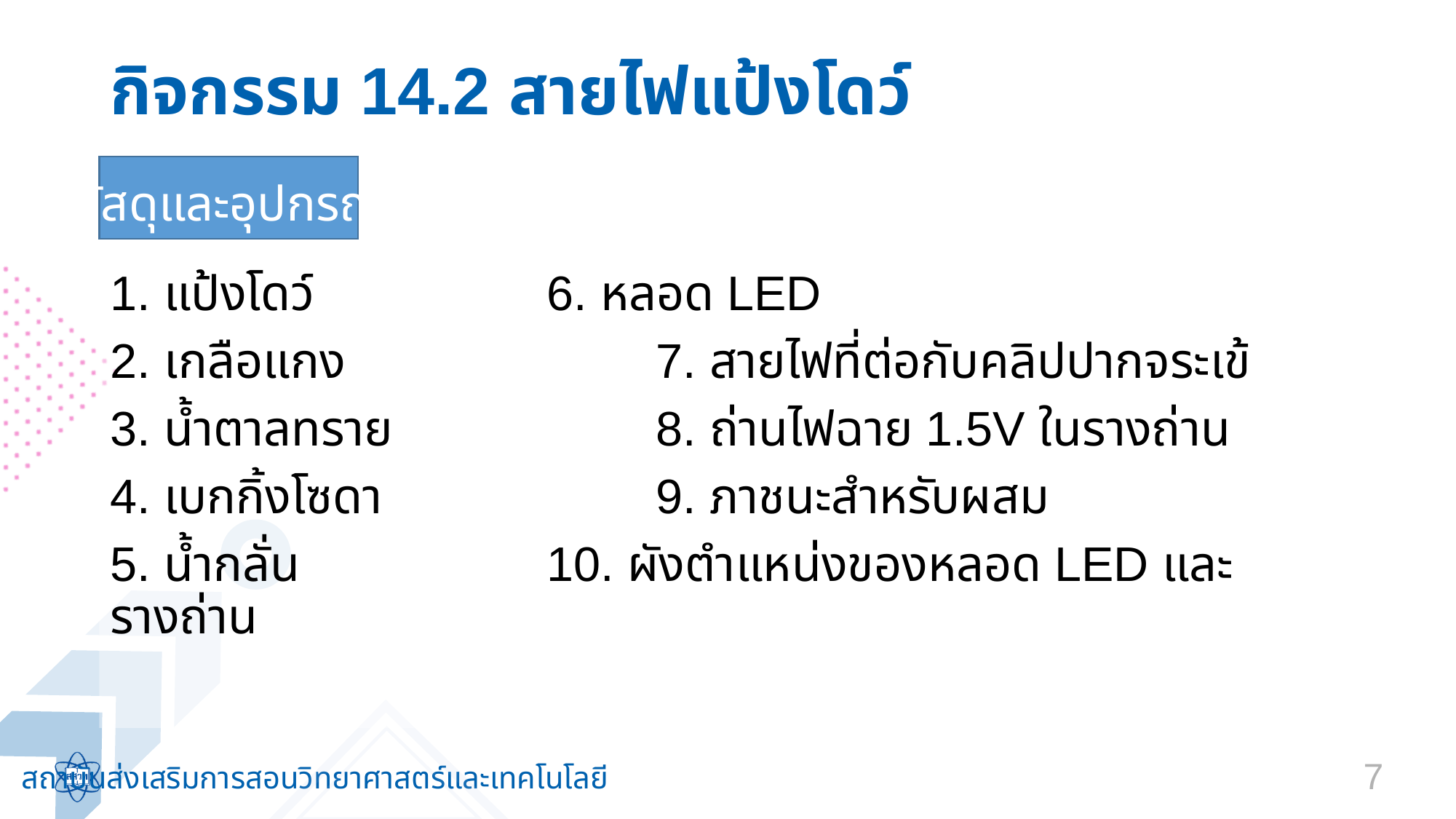

# กิจกรรม 14.2 สายไฟแป้งโดว์

วัสดุและอุปกรณ์
1. แป้งโดว์			6. หลอด LED
2. เกลือแกง			7. สายไฟที่ต่อกับคลิปปากจระเข้
3. น้ำตาลทราย			8. ถ่านไฟฉาย 1.5V ในรางถ่าน
4. เบกกิ้งโซดา			9. ภาชนะสำหรับผสม
5. น้ำกลั่น			10. ผังตำแหน่งของหลอด LED และรางถ่าน

7